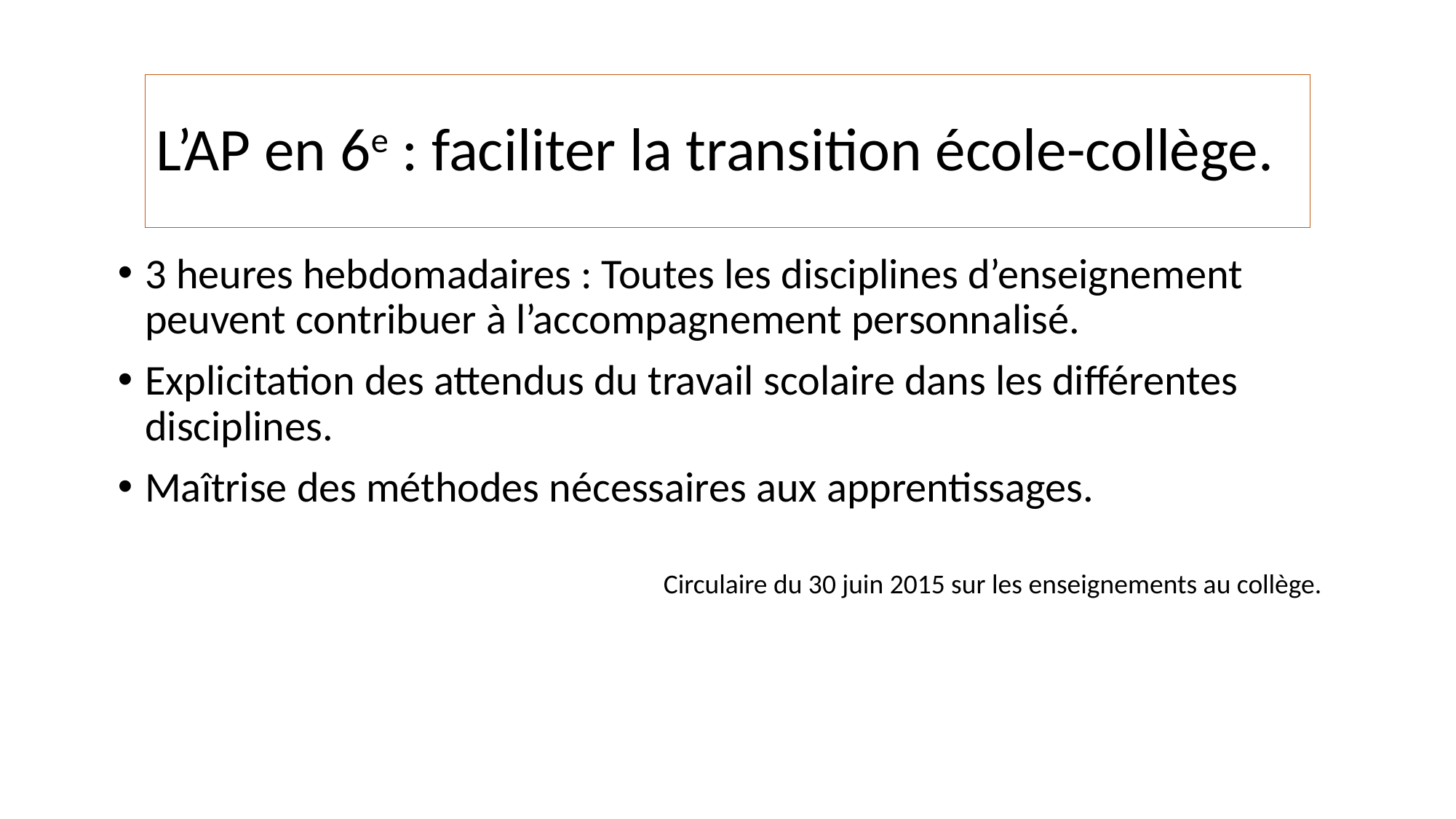

# L’AP en 6e : faciliter la transition école-collège.
3 heures hebdomadaires : Toutes les disciplines d’enseignement peuvent contribuer à l’accompagnement personnalisé.
Explicitation des attendus du travail scolaire dans les différentes disciplines.
Maîtrise des méthodes nécessaires aux apprentissages.
Circulaire du 30 juin 2015 sur les enseignements au collège.